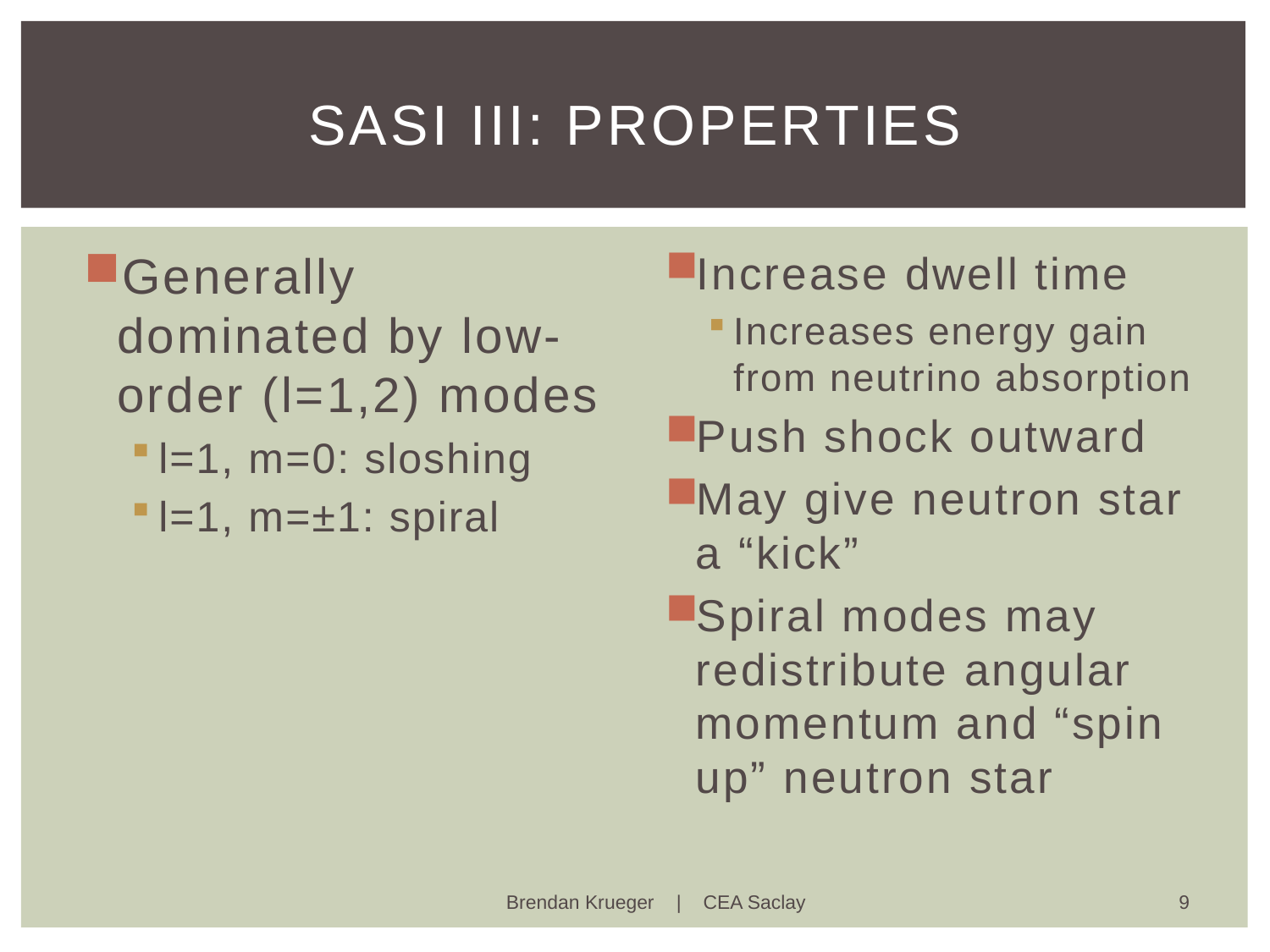

# SASI III: Properties
Generally dominated by low-order (l=1,2) modes
l=1, m=0: sloshing
l=1, m=±1: spiral
Increase dwell time
Increases energy gain from neutrino absorption
Push shock outward
May give neutron star a “kick”
Spiral modes may redistribute angular momentum and “spin up” neutron star
9
Brendan Krueger    |    CEA Saclay